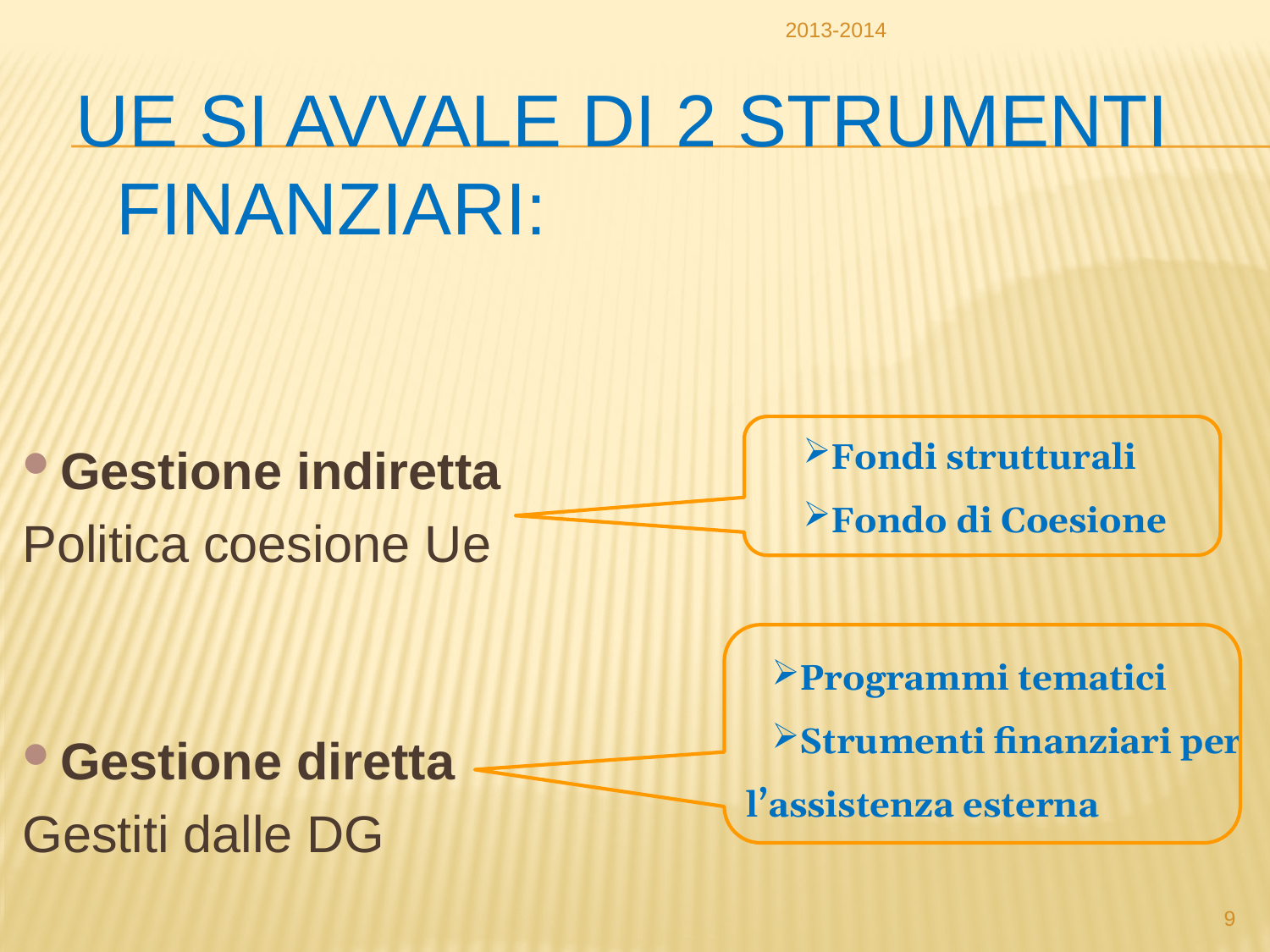

2013-2014
# Ue si avvale di 2 strumenti finanziari:

Gestione indiretta
Politica coesione Ue

Gestione diretta
Gestiti dalle DG

Fondi strutturali
Fondo di Coesione

Programmi tematici
Strumenti finanziari per l’assistenza esterna
9